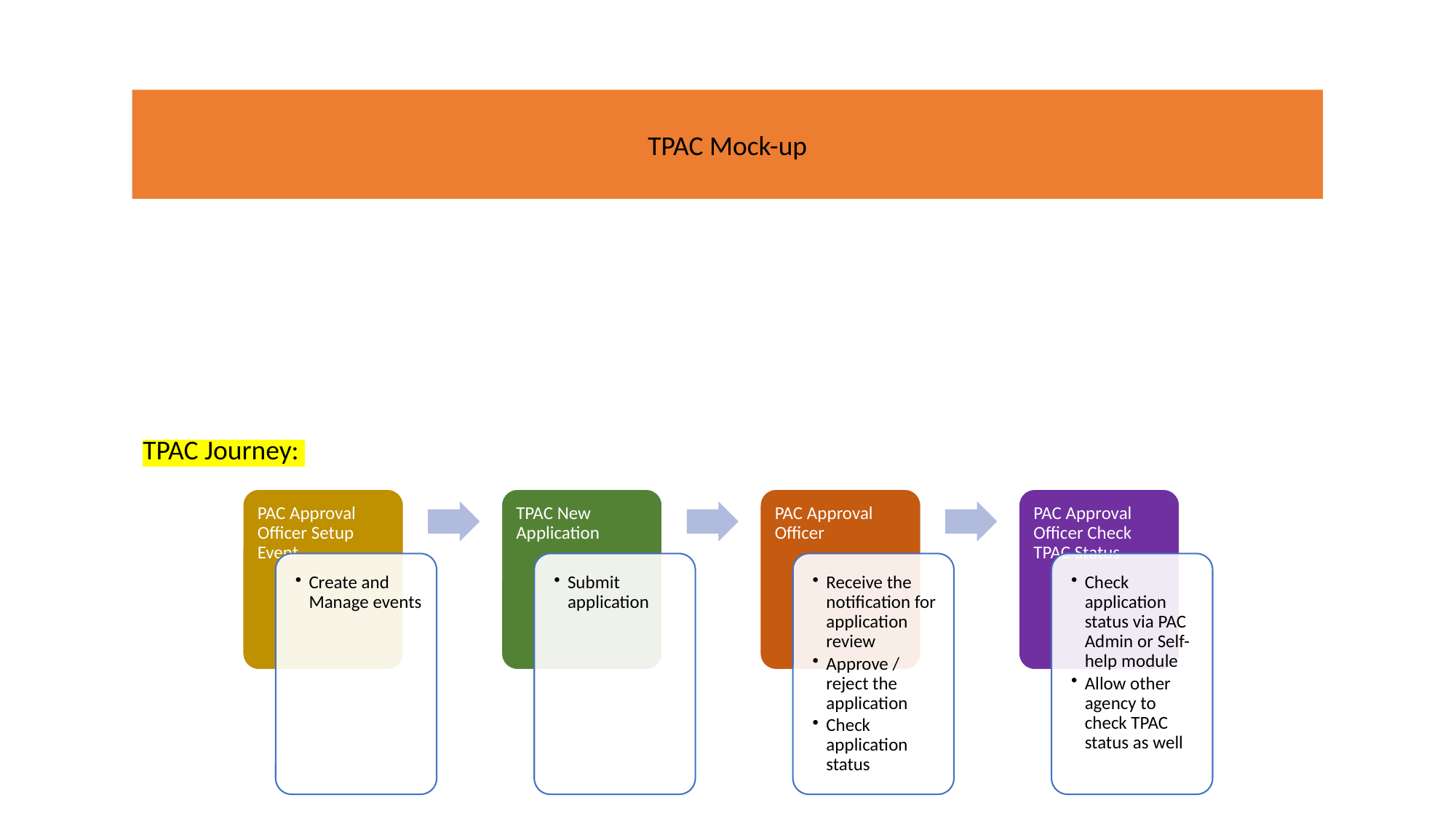

TPAC Mock-up

TPAC Journey:
PAC Approval Officer Setup Event
Create and Manage events

TPAC New Application
Submit application

PAC Approval Officer
Receive the notification for application review
Approve / reject the application
Check application status

PAC Approval Officer Check TPAC Status
Check application status via PAC Admin or Self-help module
Allow other agency to check TPAC status as well